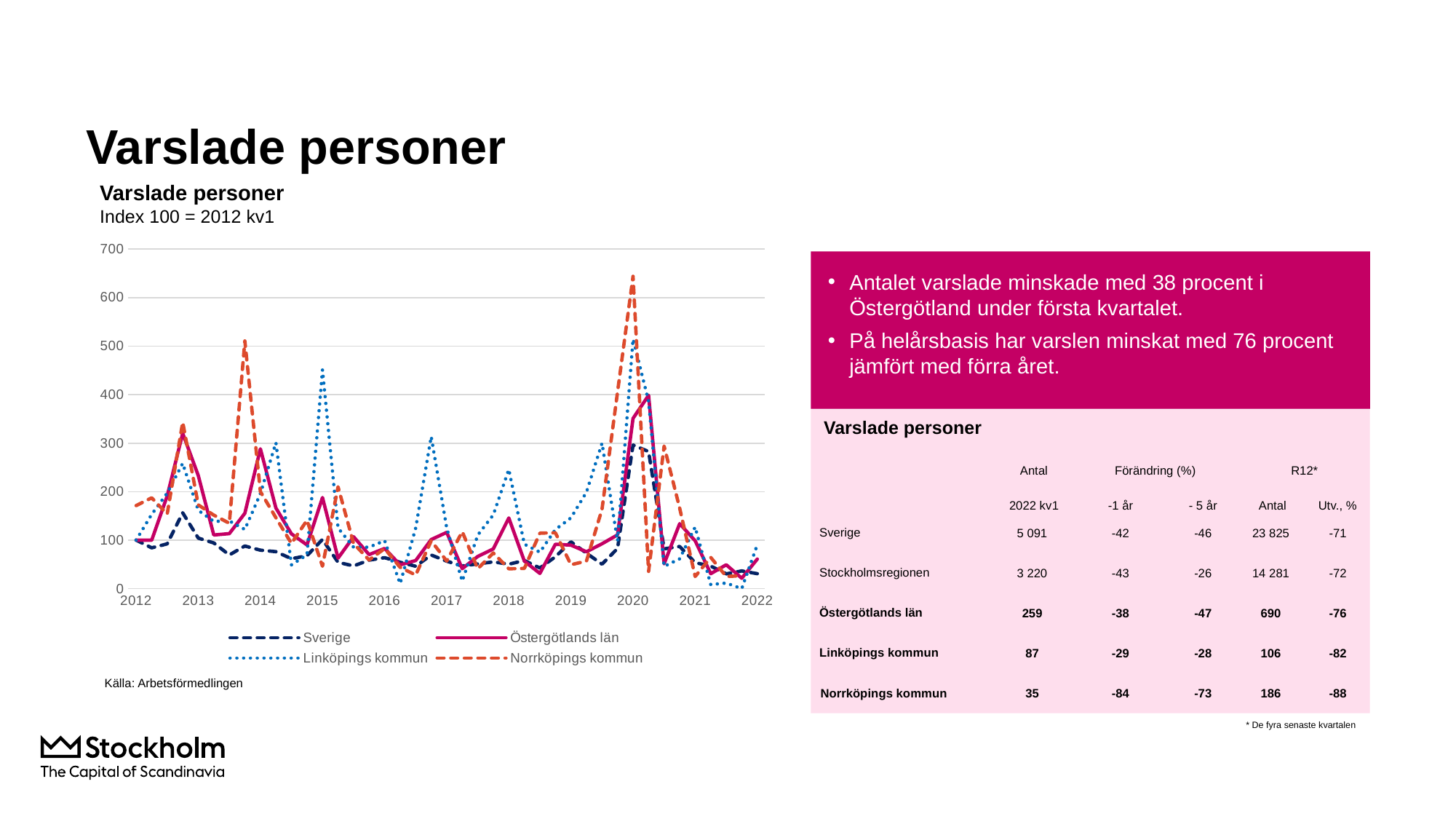

# Varslade personer
Varslade personer
Index 100 = 2012 kv1

[unsupported chart]

Antalet varslade minskade med 38 procent i Östergötland under första kvartalet.
På helårsbasis har varslen minskat med 76 procent jämfört med förra året.

Varslade personer
|  | Antal | Förändring (%) |  | R12\* |  |
| --- | --- | --- | --- | --- | --- |
|  | 2022 kv1 | -1 år | - 5 år | Antal | Utv., % |
| Sverige | 5 091 | -42 | -46 | 23 825 | -71 |
| Stockholmsregionen | 3 220 | -43 | -26 | 14 281 | -72 |
| Östergötlands län | 259 | -38 | -47 | 690 | -76 |
| Linköpings kommun | 87 | -29 | -28 | 106 | -82 |
| Norrköpings kommun | 35 | -84 | -73 | 186 | -88 |
Källa: Arbetsförmedlingen
* De fyra senaste kvartalen